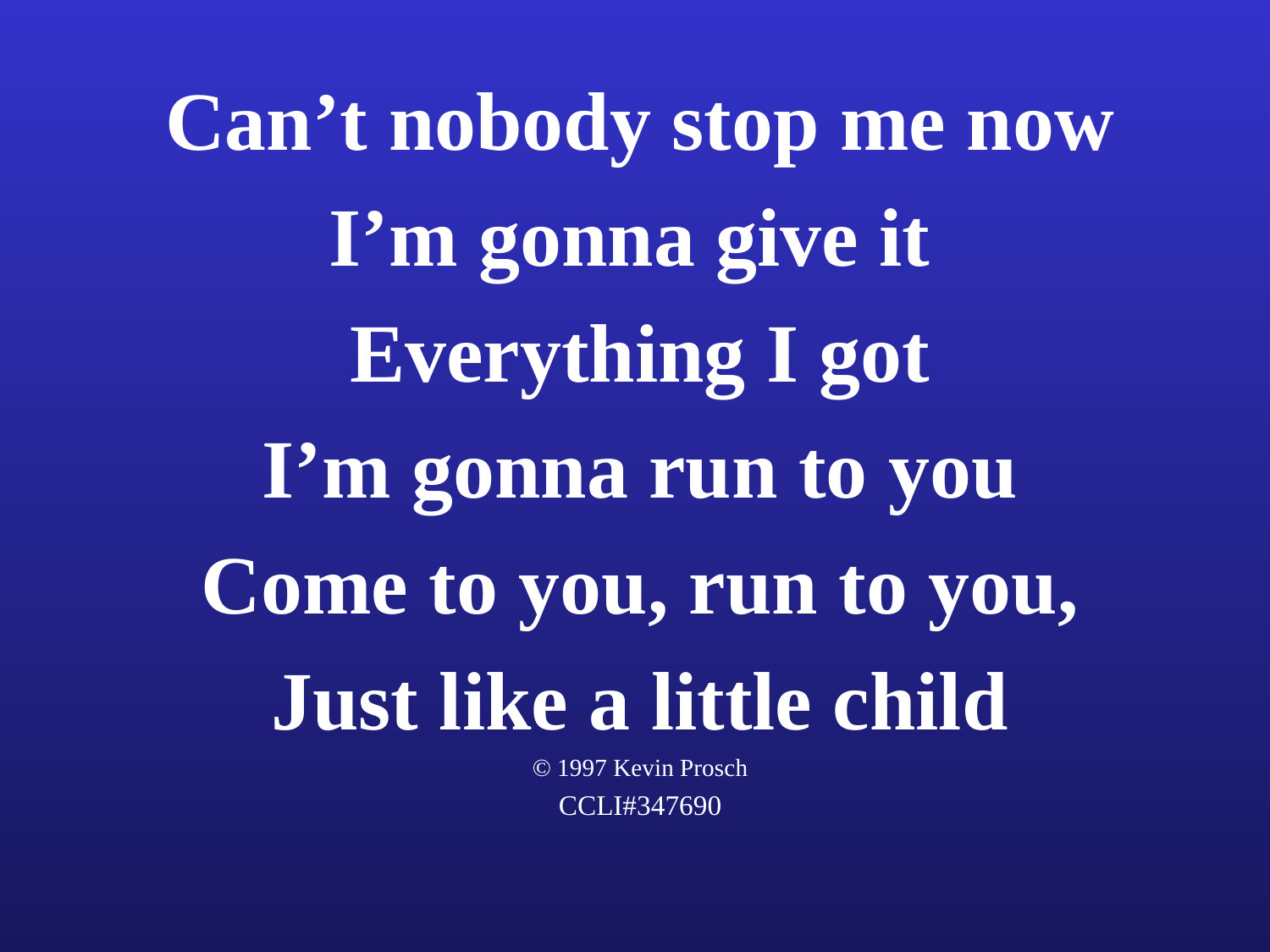

Can’t nobody stop me now
I’m gonna give it
Everything I got
I’m gonna run to you
Come to you, run to you,
Just like a little child
© 1997 Kevin Prosch
CCLI#347690